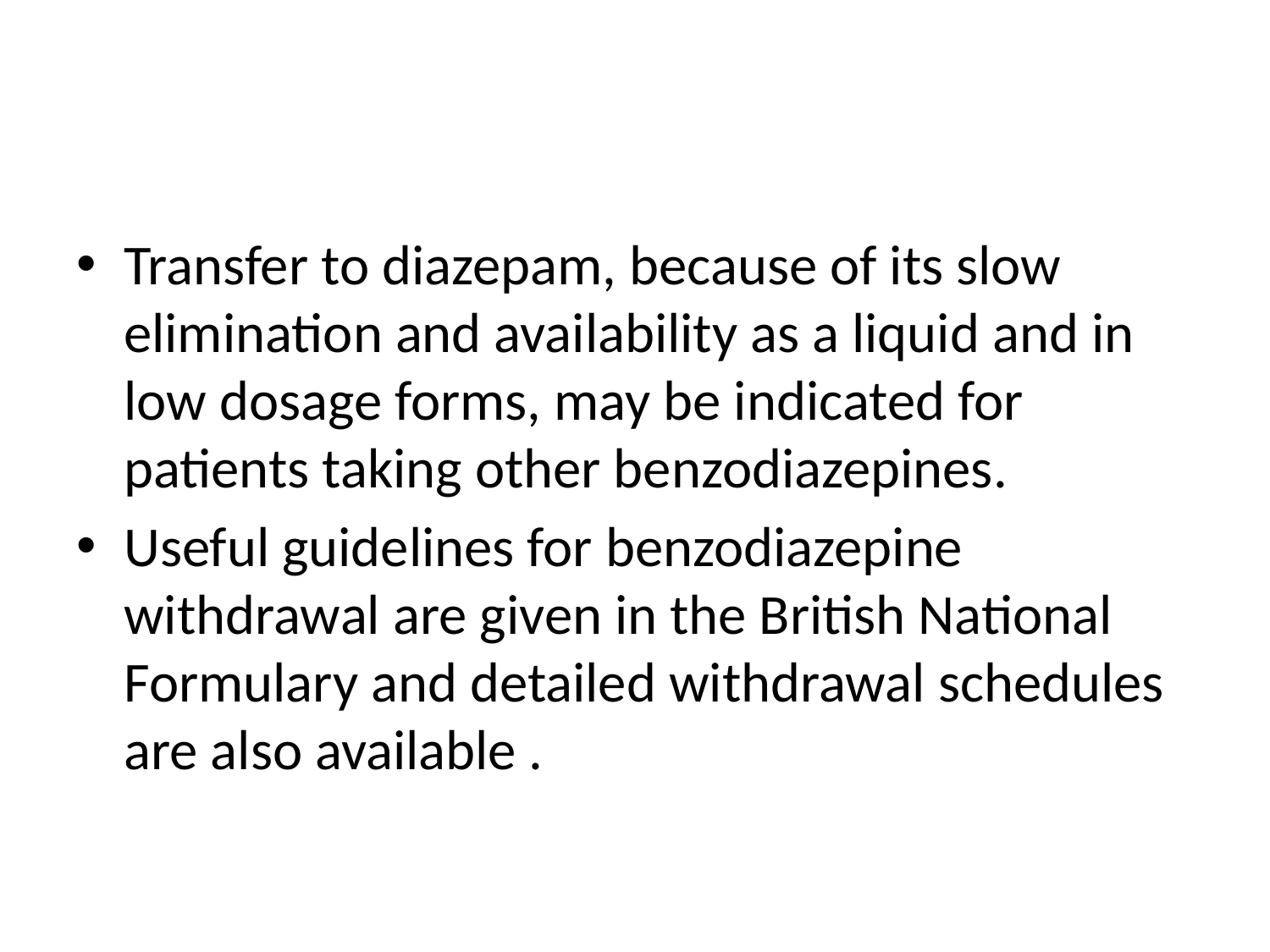

#
Transfer to diazepam, because of its slow elimination and availability as a liquid and in low dosage forms, may be indicated for patients taking other benzodiazepines.
Useful guidelines for benzodiazepine withdrawal are given in the British National Formulary and detailed withdrawal schedules are also available .